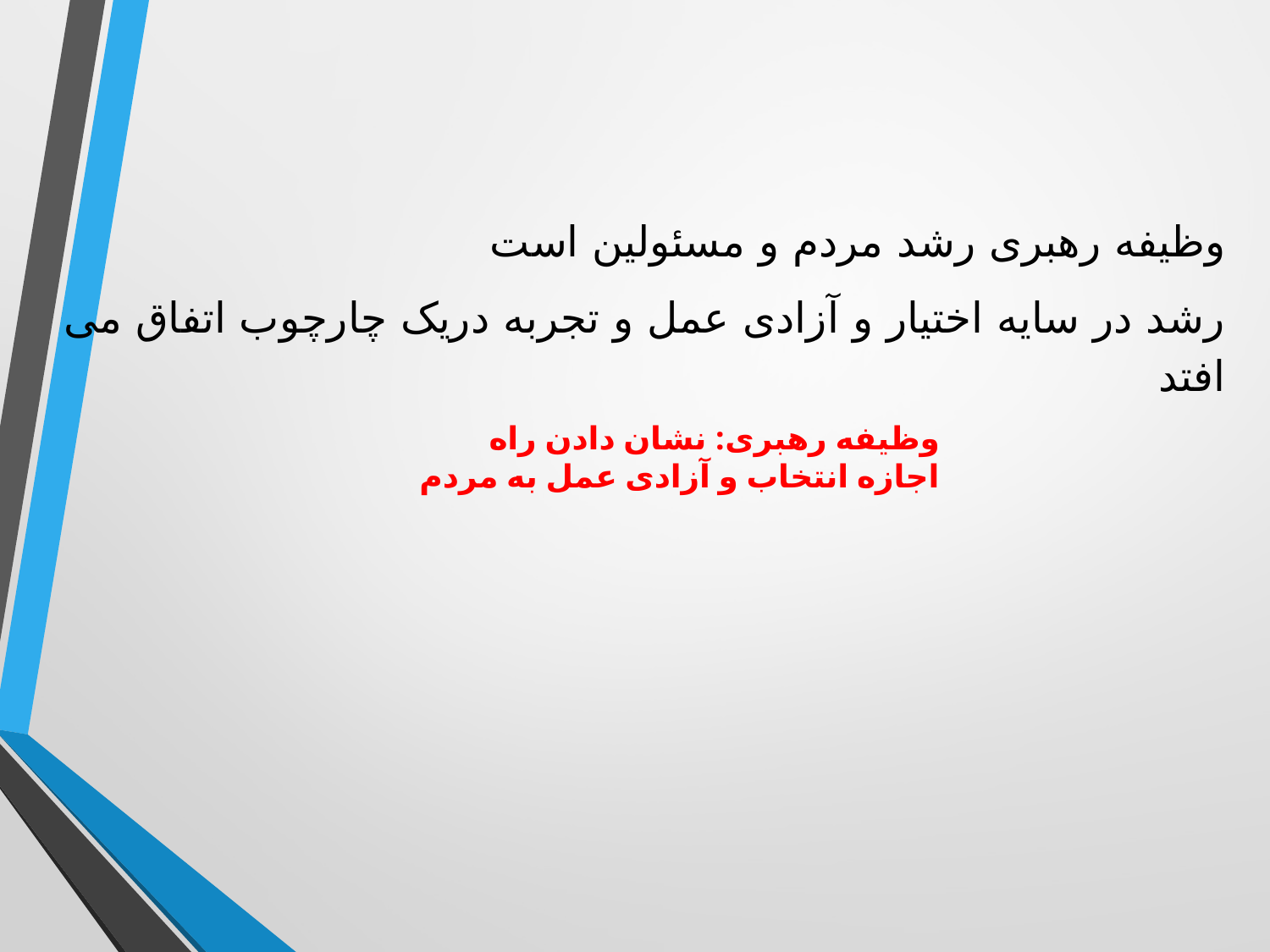

وظیفه رهبری رشد مردم و مسئولین است
رشد در سایه اختیار و آزادی عمل و تجربه دریک چارچوب اتفاق می افتد
وظیفه رهبری: نشان دادن راه
اجازه انتخاب و آزادی عمل به مردم